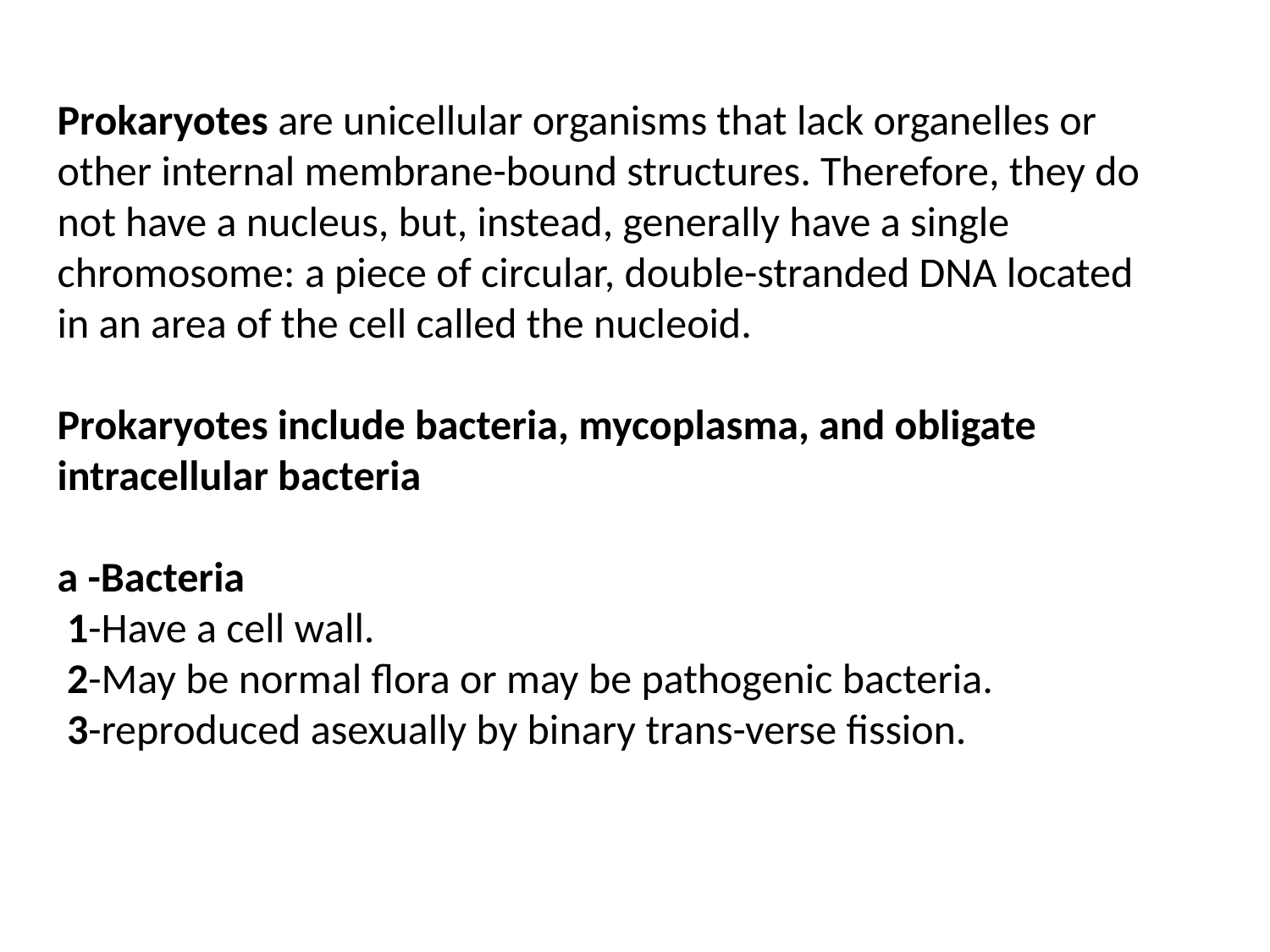

Prokaryotes are unicellular organisms that lack organelles or other internal membrane-bound structures. Therefore, they do not have a nucleus, but, instead, generally have a single chromosome: a piece of circular, double-stranded DNA located in an area of the cell called the nucleoid.

Prokaryotes include bacteria, mycoplasma, and obligate intracellular bacteria

a -Bacteria
 1-Have a cell wall.
 2-May be normal flora or may be pathogenic bacteria.
 3-reproduced asexually by binary trans-verse fission.